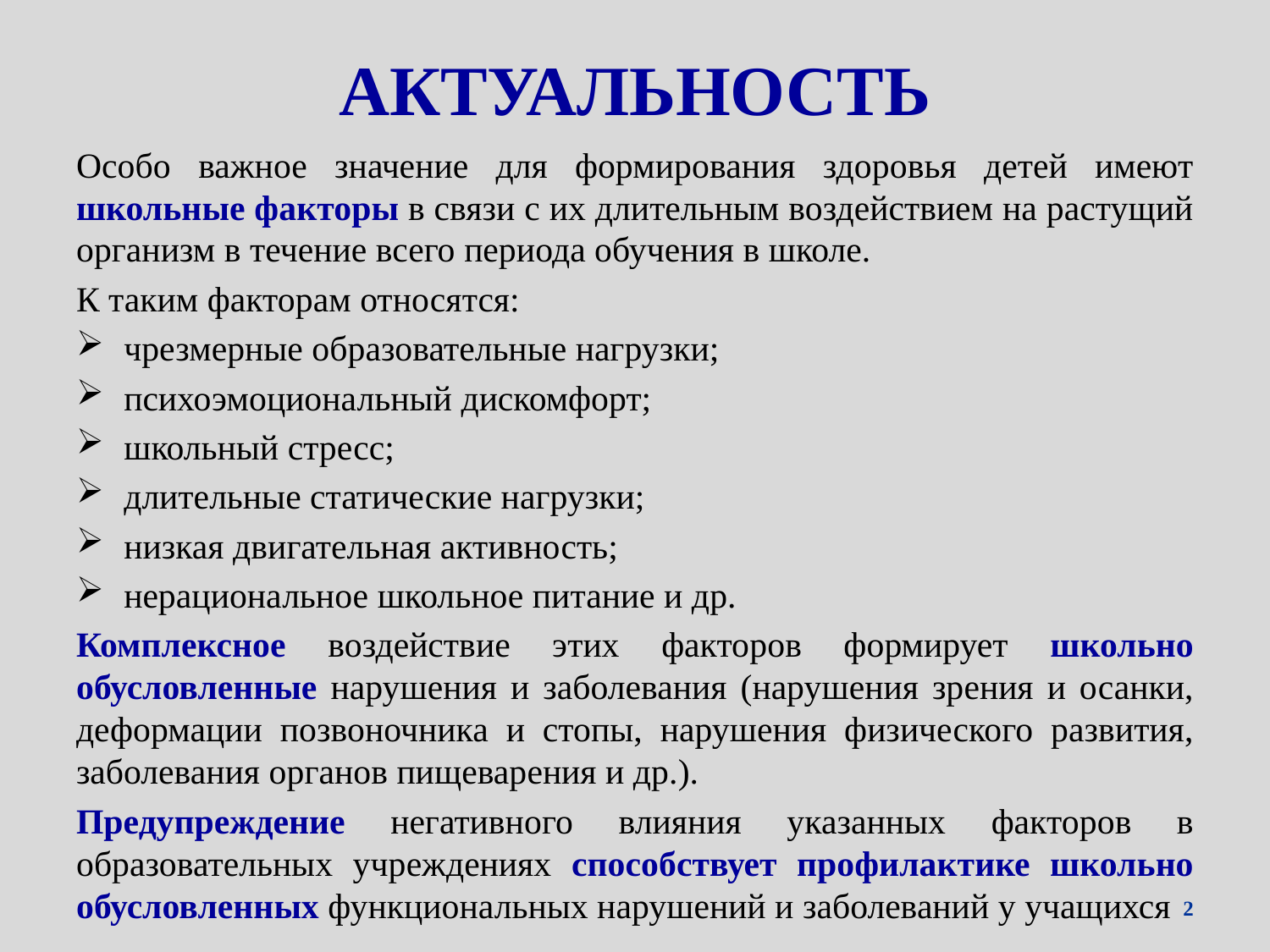

# АКТУАЛЬНОСТЬ
Особо важное значение для формирования здоровья детей имеют школьные факторы в связи с их длительным воздействием на растущий организм в течение всего периода обучения в школе.
К таким факторам относятся:
чрезмерные образовательные нагрузки;
психоэмоциональный дискомфорт;
школьный стресс;
длительные статические нагрузки;
низкая двигательная активность;
нерациональное школьное питание и др.
Комплексное воздействие этих факторов формирует школьно обусловленные нарушения и заболевания (нарушения зрения и осанки, деформации позвоночника и стопы, нарушения физического развития, заболевания органов пищеварения и др.).
Предупреждение негативного влияния указанных факторов в образовательных учреждениях способствует профилактике школьно обусловленных функциональных нарушений и заболеваний у учащихся
2